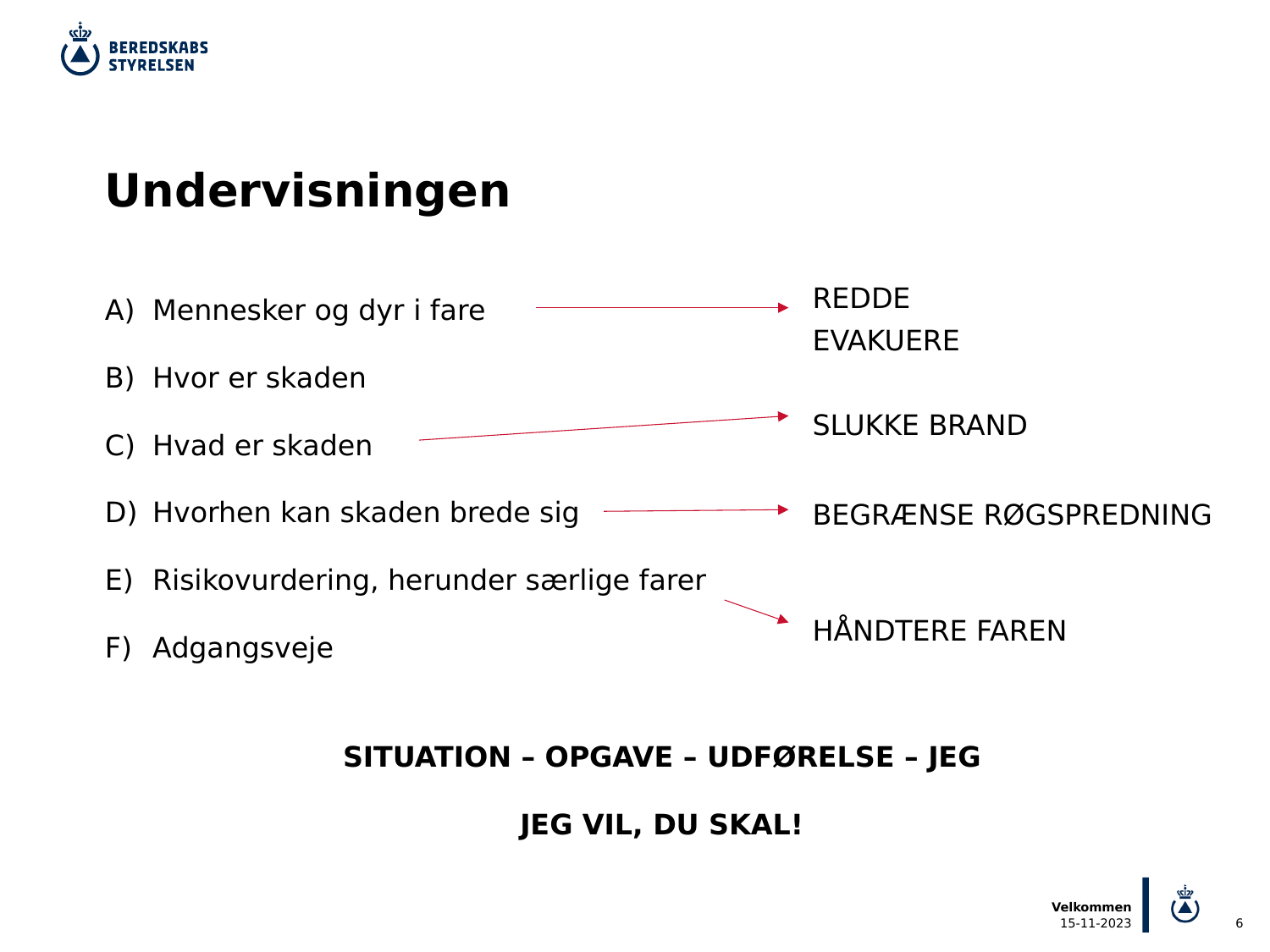

# Undervisningen
REDDE
EVAKUERE

SLUKKE BRAND

BEGRÆNSE RØGSPREDNING

HÅNDTERE FAREN
Mennesker og dyr i fare

Hvor er skaden

Hvad er skaden

Hvorhen kan skaden brede sig

Risikovurdering, herunder særlige farer

Adgangsveje
SITUATION – OPGAVE – UDFØRELSE – JEG

JEG VIL, DU SKAL!

Velkommen

15-11-2023
6